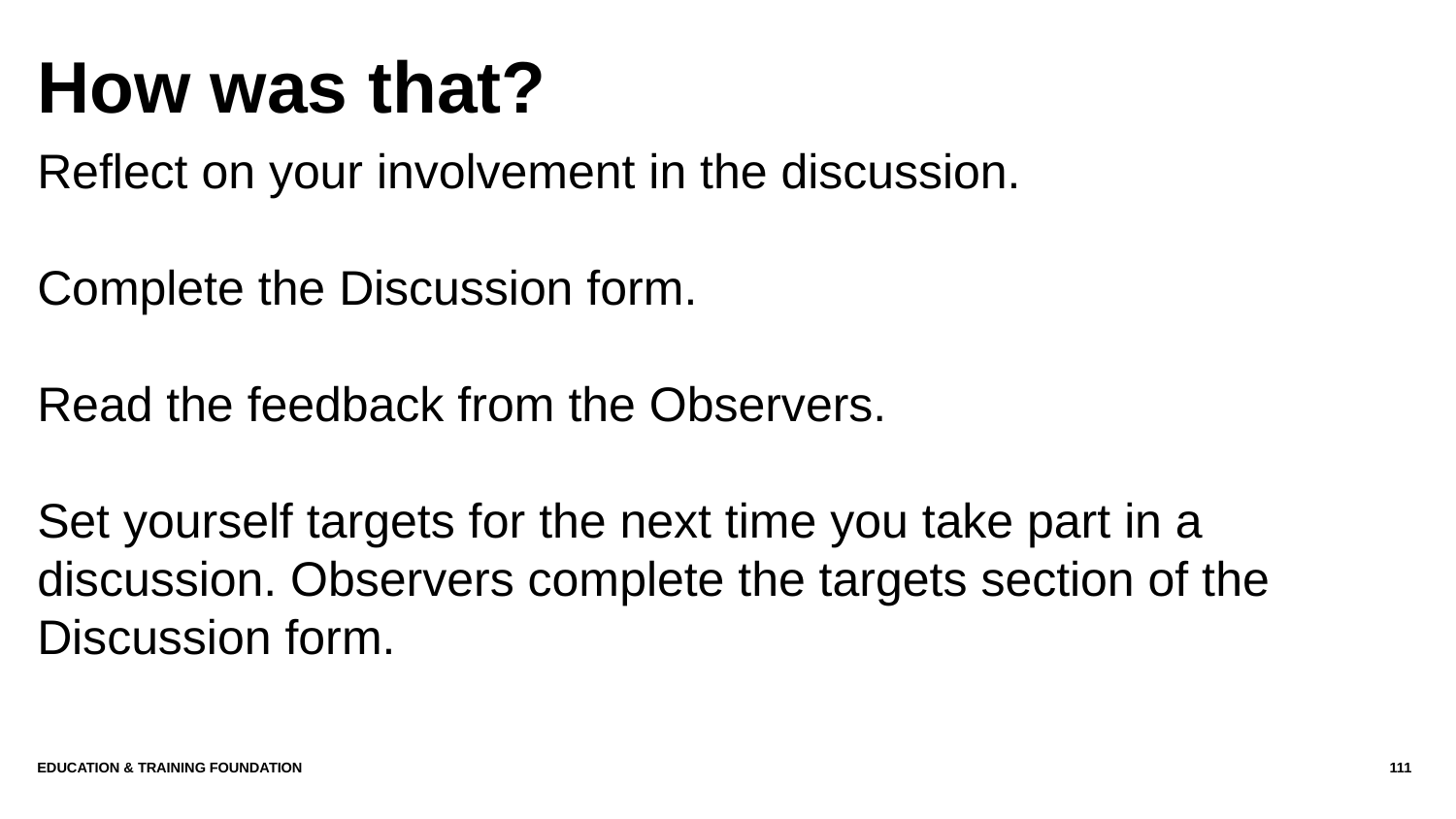

# How was that?
Reflect on your involvement in the discussion.

Complete the Discussion form.

Read the feedback from the Observers.

Set yourself targets for the next time you take part in a discussion. Observers complete the targets section of the Discussion form.
Education & Training Foundation
111